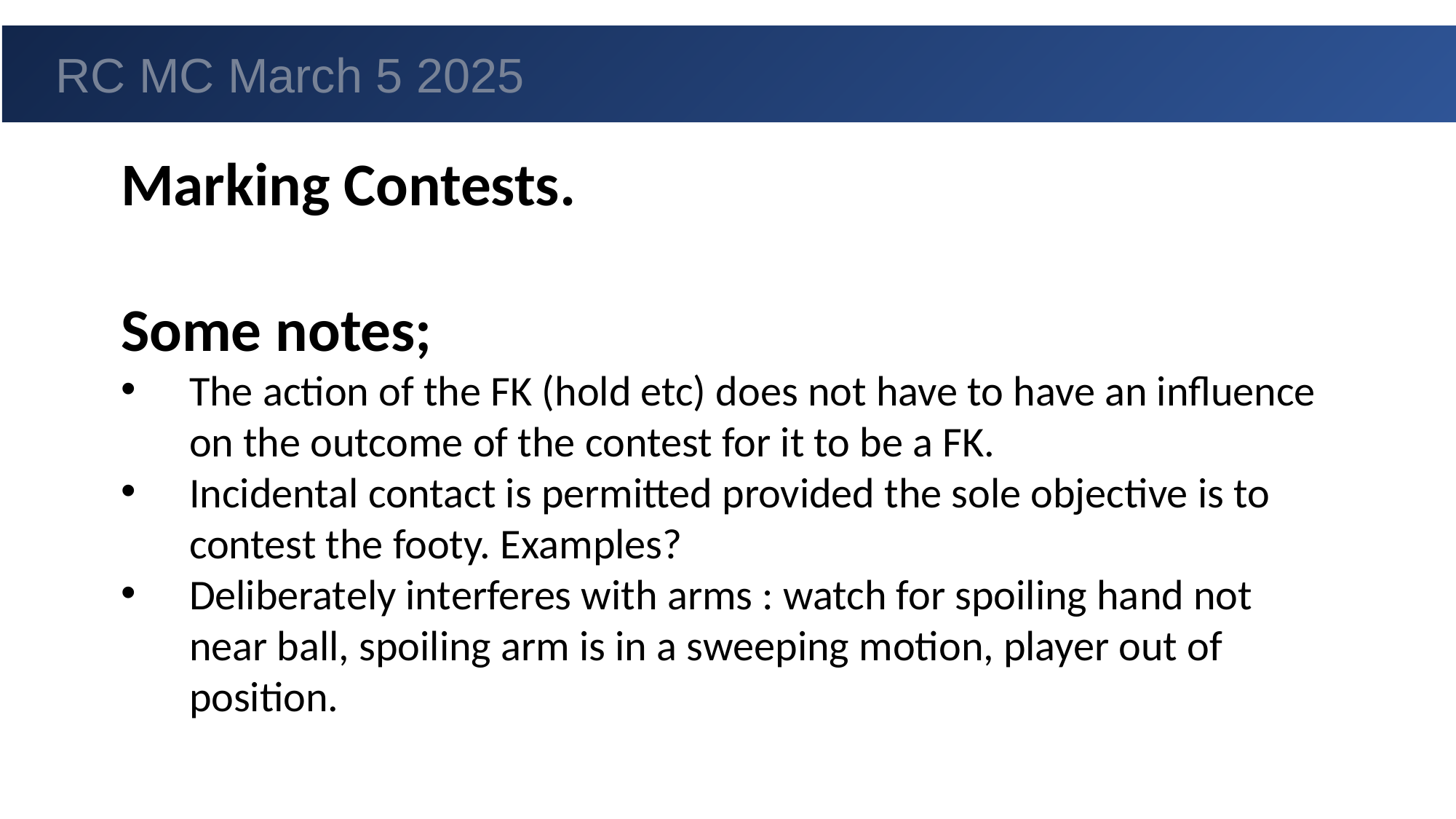

GUEST
RC MC March 5 2025

Marking Contests.

Some notes;
The action of the FK (hold etc) does not have to have an influence on the outcome of the contest for it to be a FK.
Incidental contact is permitted provided the sole objective is to contest the footy. Examples?
Deliberately interferes with arms : watch for spoiling hand not near ball, spoiling arm is in a sweeping motion, player out of position.